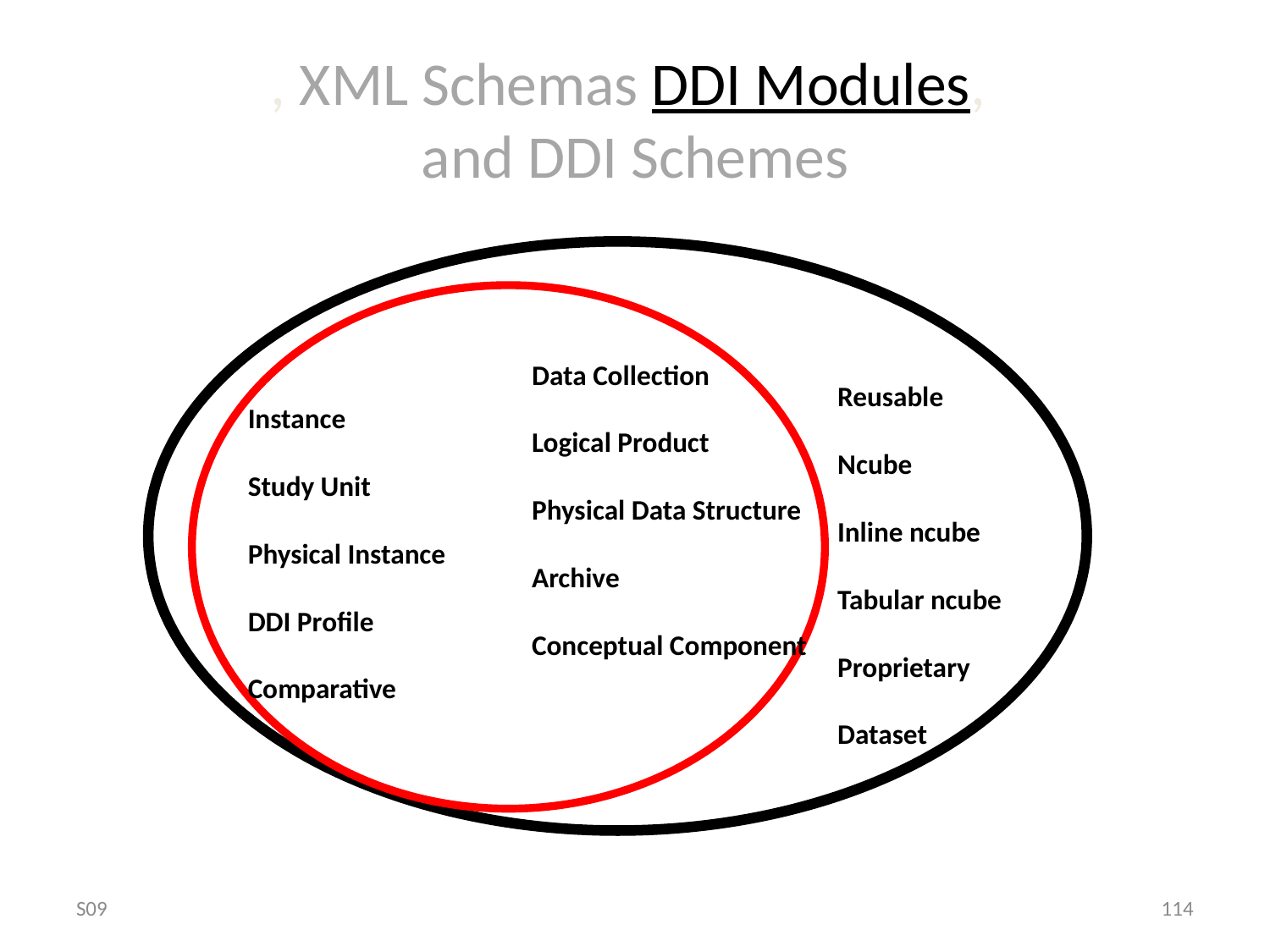

, XML Schemas DDI Modules,
and DDI Schemes

Data Collection

Logical Product

Physical Data Structure

Archive

Conceptual Component
Reusable

Ncube

Inline ncube

Tabular ncube

Proprietary

Dataset

Instance

Study Unit

Physical Instance

DDI Profile

Comparative
S09
114